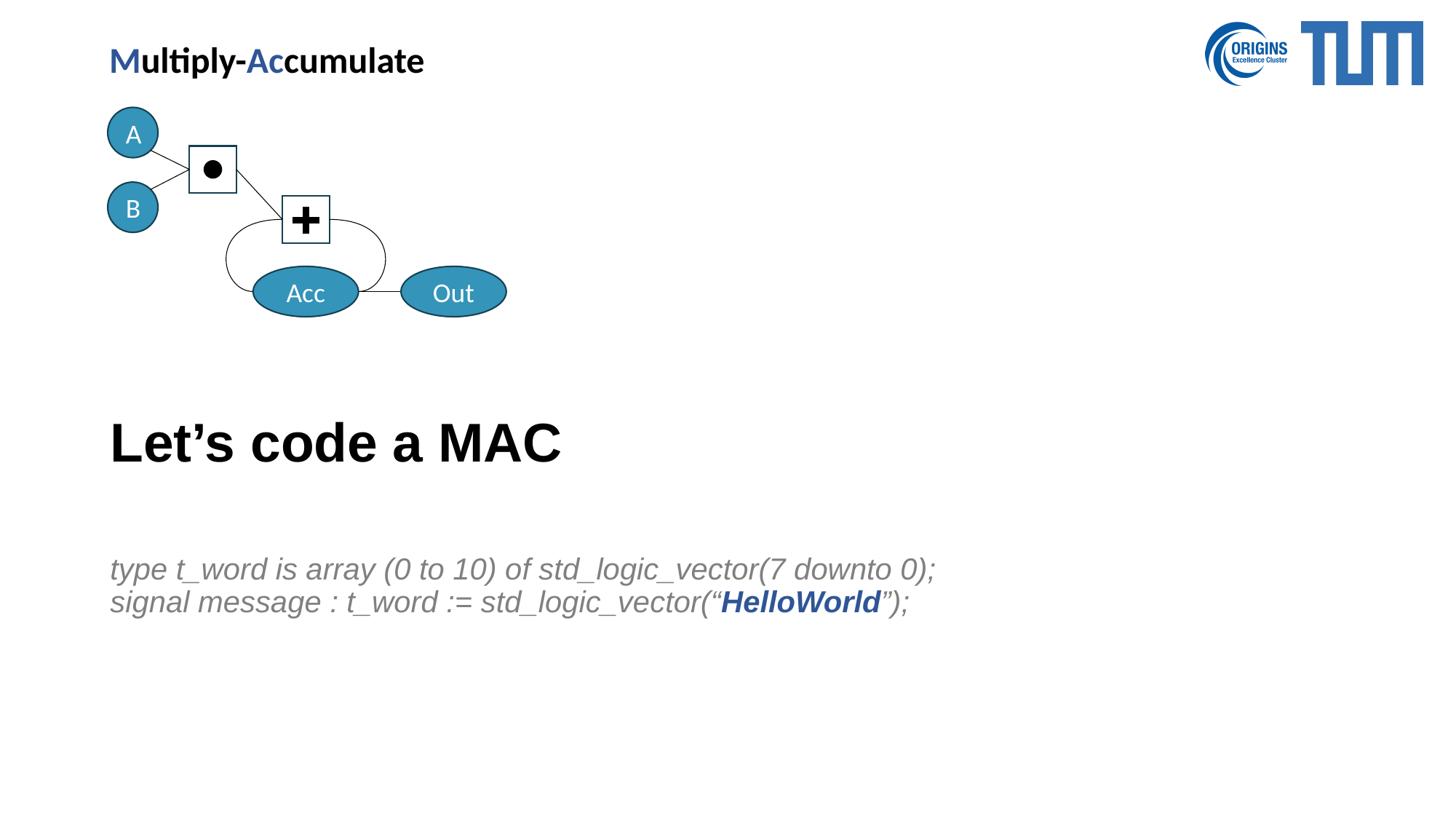

Multiply-Accumulate
A

B

# Let’s code a MAC

Acc
Out
type t_word is array (0 to 10) of std_logic_vector(7 downto 0);
signal message : t_word := std_logic_vector(“HelloWorld”);